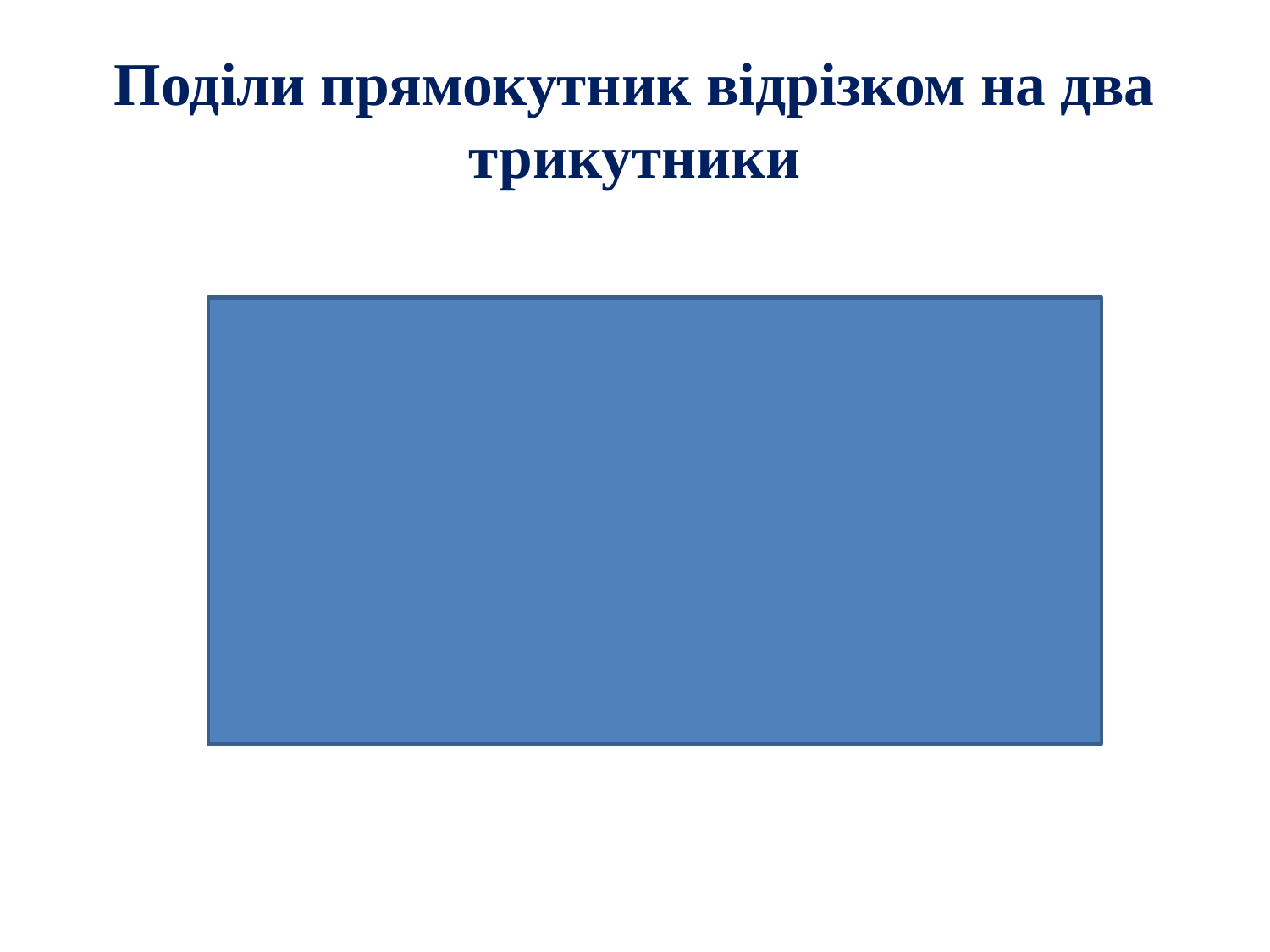

# Поділи прямокутник відрізком на два трикутники